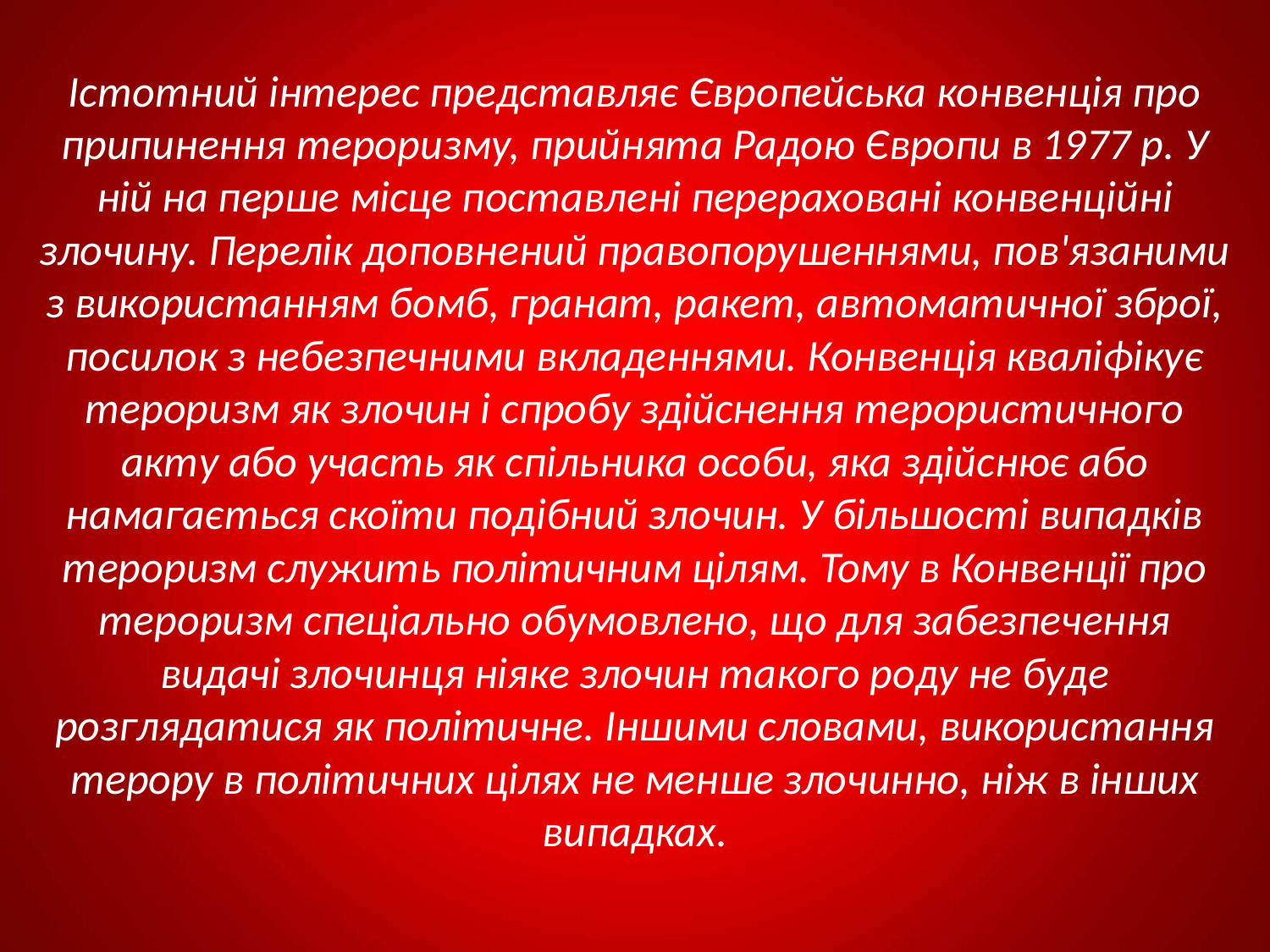

Істотний інтерес представляє Європейська конвенція про припинення тероризму, прийнята Радою Європи в 1977 р. У ній на перше місце поставлені перераховані конвенційні злочину. Перелік доповнений правопорушеннями, пов'язаними з використанням бомб, гранат, ракет, автоматичної зброї, посилок з небезпечними вкладеннями. Конвенція кваліфікує тероризм як злочин і спробу здійснення терористичного акту або участь як спільника особи, яка здійснює або намагається скоїти подібний злочин. У більшості випадків тероризм служить політичним цілям. Тому в Конвенції про тероризм спеціально обумовлено, що для забезпечення видачі злочинця ніяке злочин такого роду не буде розглядатися як політичне. Іншими словами, використання терору в політичних цілях не менше злочинно, ніж в інших випадках.